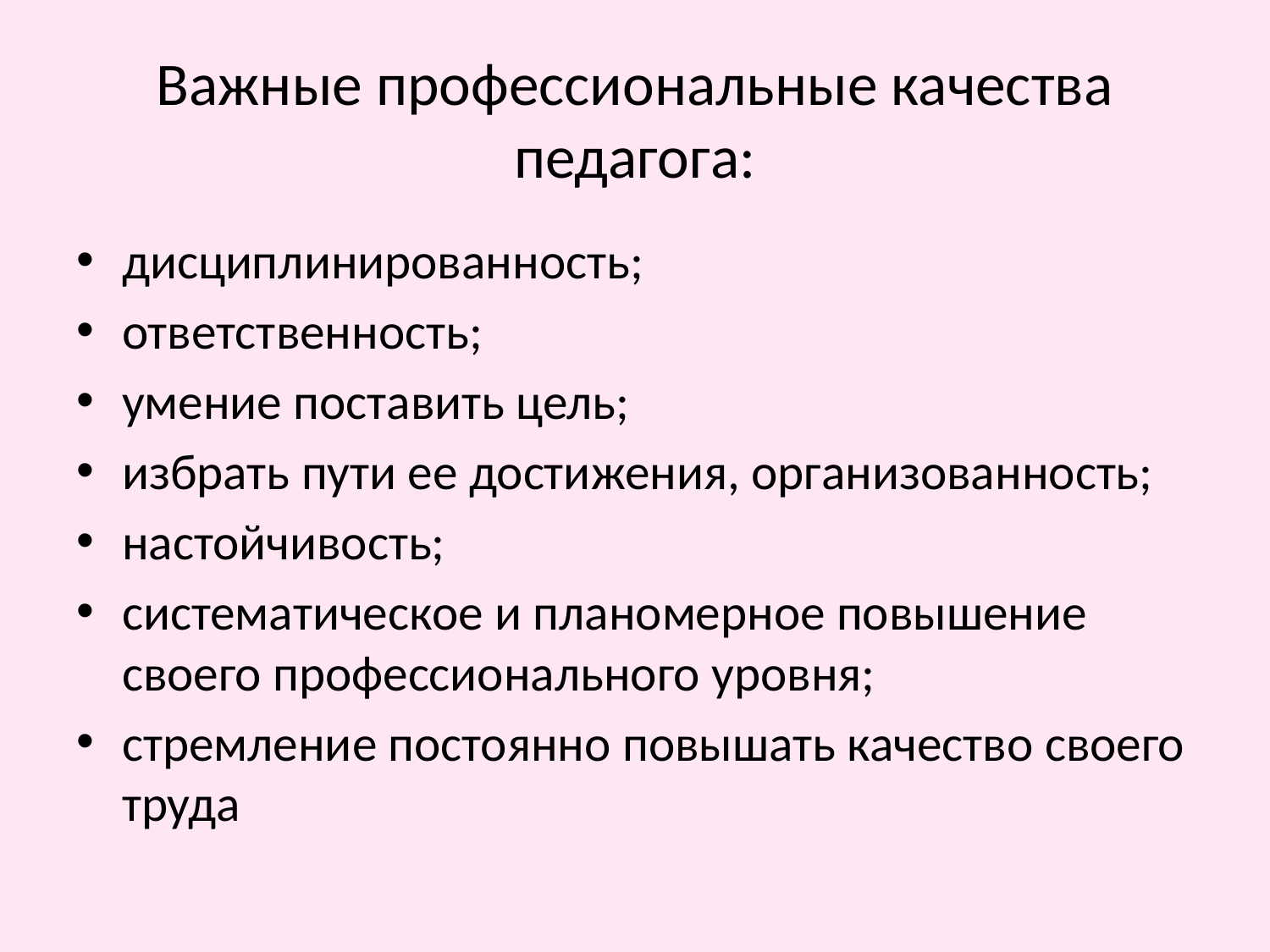

# Важные профессиональные качества педагога:
дисциплинированность;
ответственность;
умение поставить цель;
избрать пути ее достижения, организованность;
настойчивость;
систематическое и планомерное повышение своего профессионального уровня;
стремление постоянно повышать качество своего труда